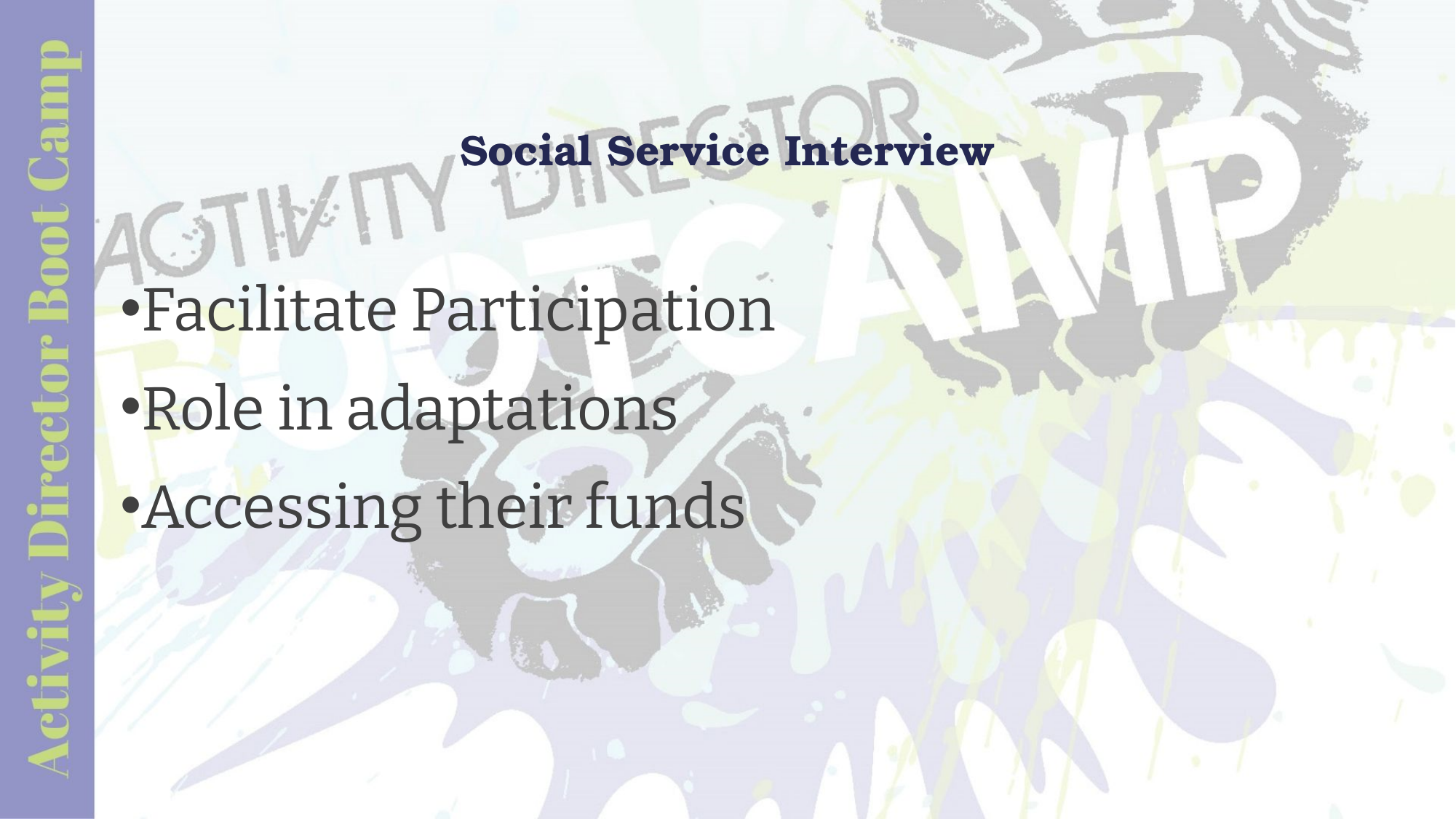

# Social Service Interview
Facilitate Participation
Role in adaptations
Accessing their funds